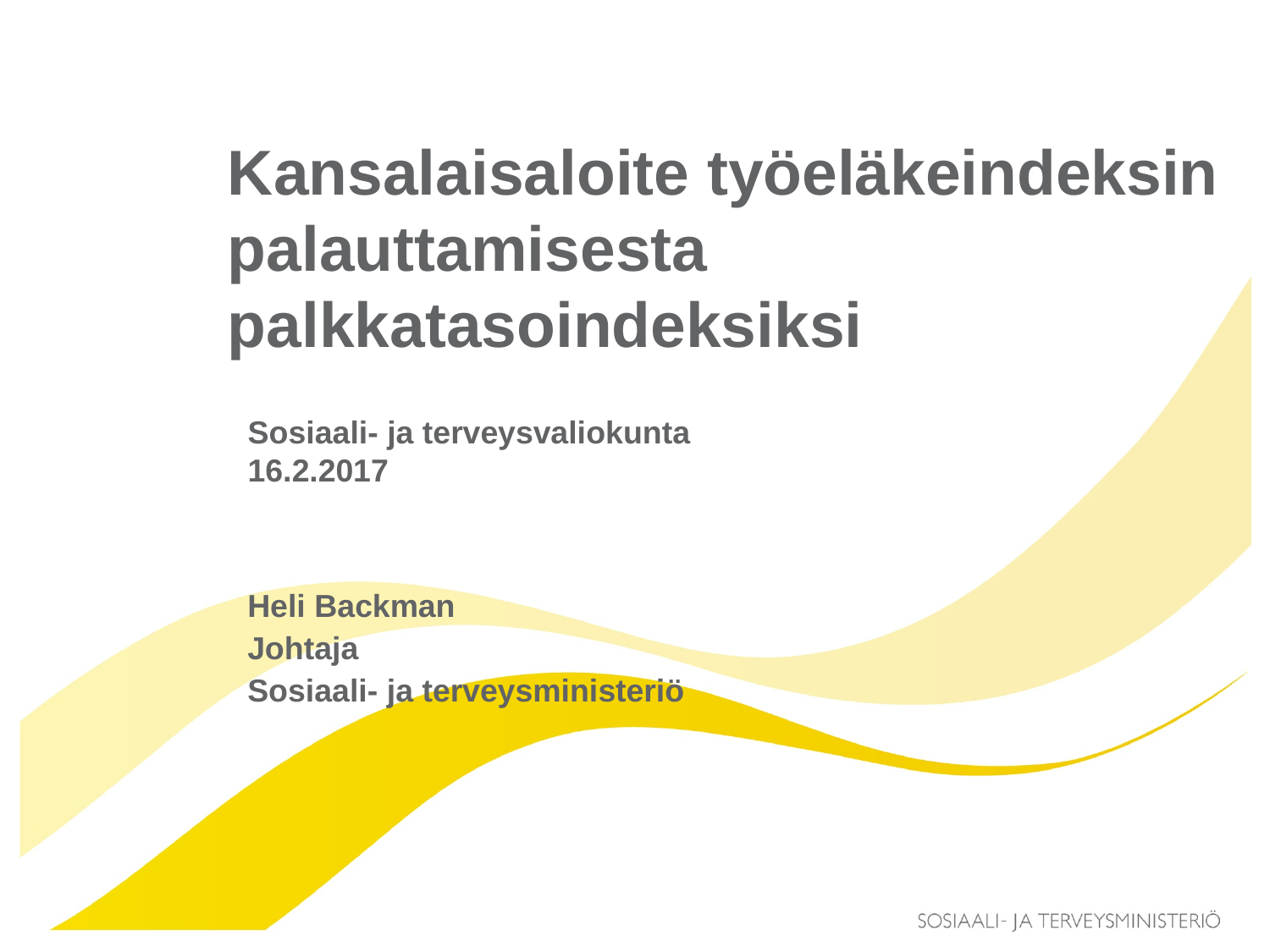

# Kansalaisaloite työeläkeindeksin palauttamisesta palkkatasoindeksiksi
Sosiaali- ja terveysvaliokunta 16.2.2017

Heli Backman
Johtaja
Sosiaali- ja terveysministeriö